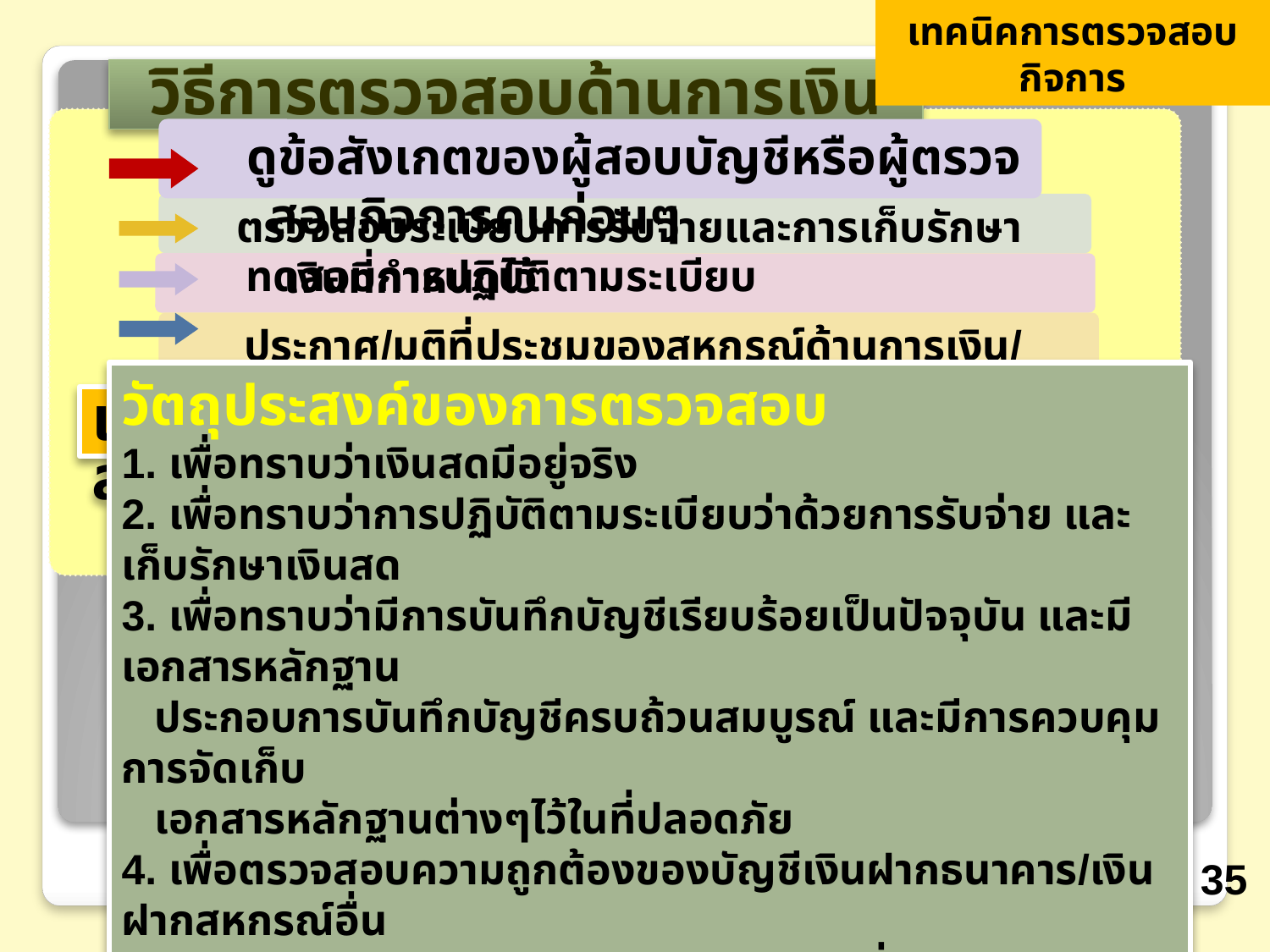

เทคนิคการตรวจสอบกิจการ
วิธีการตรวจสอบด้านการเงิน

  ดูข้อสังเกตของผู้สอบบัญชีหรือผู้ตรวจสอบกิจการคนก่อนๆ

ตรวจสอบระเบียบการรับจ่ายและการเก็บรักษาเงินที่กำหนดไว้

ทดสอบการปฏิบัติตามระเบียบ

ประกาศ/มติที่ประชุมของสหกรณ์ด้านการเงิน/ทดสอบการปฏิบัติ
เงินสด เงินฝากธนาคาร เงินฝากสหกรณ์อื่น
วัตถุประสงค์ของการตรวจสอบ
1. เพื่อทราบว่าเงินสดมีอยู่จริง
2. เพื่อทราบว่าการปฏิบัติตามระเบียบว่าด้วยการรับจ่าย และเก็บรักษาเงินสด
3. เพื่อทราบว่ามีการบันทึกบัญชีเรียบร้อยเป็นปัจจุบัน และมีเอกสารหลักฐาน
   ประกอบการบันทึกบัญชีครบถ้วนสมบูรณ์ และมีการควบคุมการจัดเก็บ
   เอกสารหลักฐานต่างๆไว้ในที่ปลอดภัย
4. เพื่อตรวจสอบความถูกต้องของบัญชีเงินฝากธนาคาร/เงินฝากสหกรณ์อื่น
   คงเหลือของสหกรณ์ กับธนาคาร/สหกรณ์อื่น
35